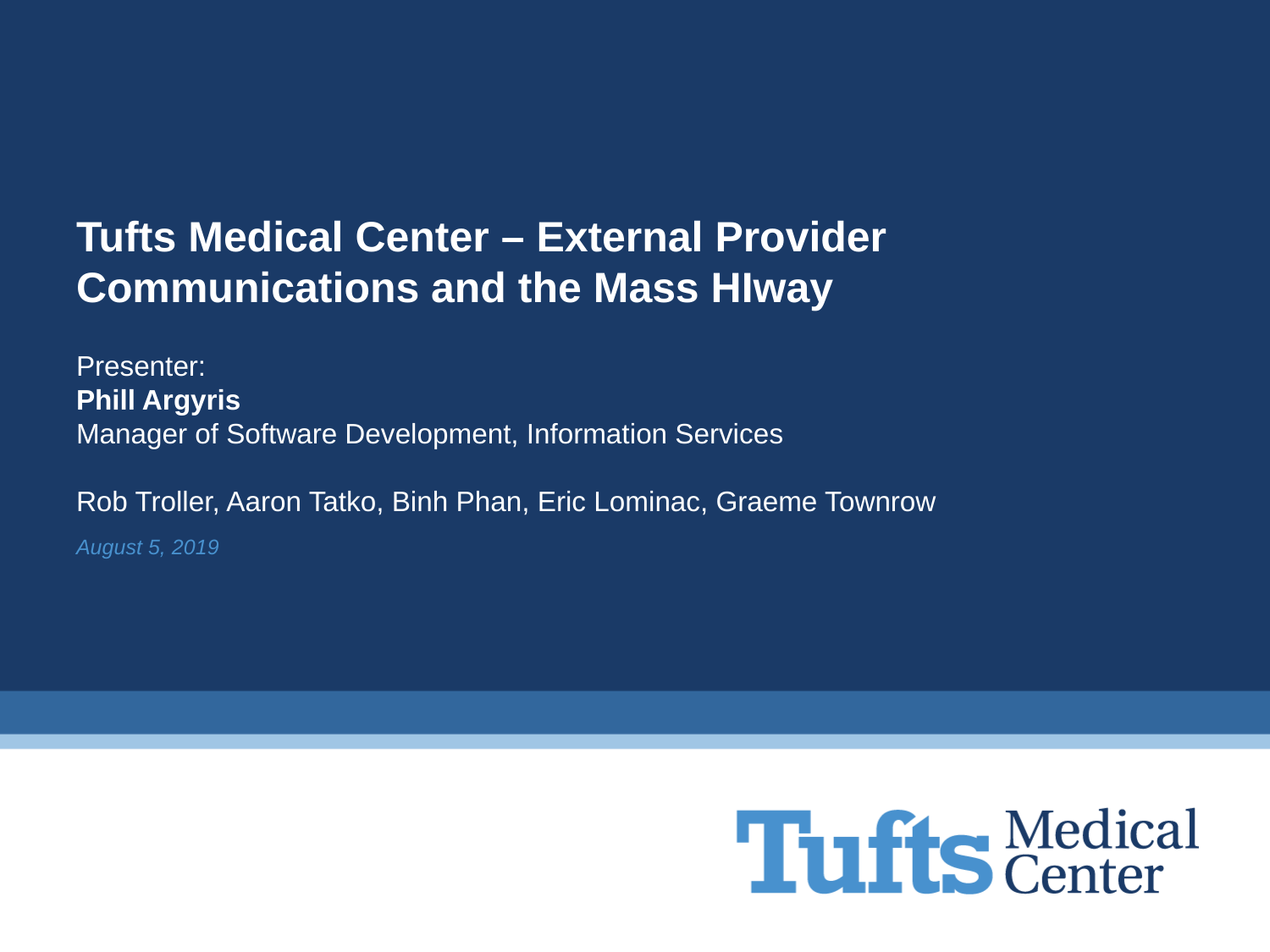

# Tufts Medical Center – External Provider Communications and the Mass HIway
Presenter:
Phill Argyris
Manager of Software Development, Information Services

Rob Troller, Aaron Tatko, Binh Phan, Eric Lominac, Graeme Townrow
August 5, 2019